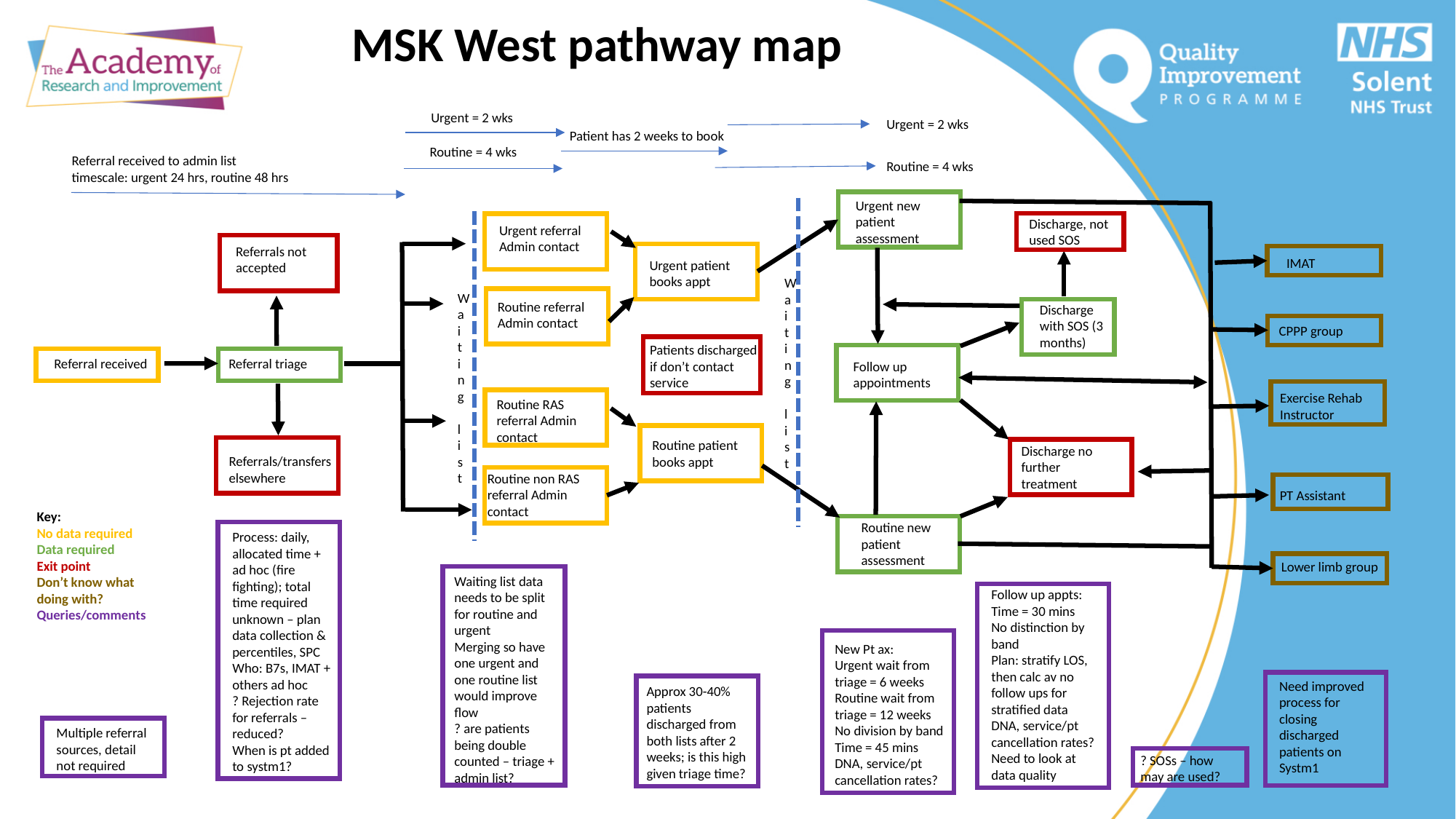

MSK West pathway map
Urgent = 2 wks
Urgent = 2 wks
Patient has 2 weeks to book
Routine = 4 wks
Referral received to admin list timescale: urgent 24 hrs, routine 48 hrs
Routine = 4 wks
Urgent new patient assessment

Discharge, not used SOS

Urgent referral Admin contact

Referrals not accepted

IMAT
Urgent patient books appt
Waiting list
Waiting list

Routine referral Admin contact
Discharge  with SOS (3 months)

CPPP group
Patients discharged if don’t contact service

Referral received
Referral triage
Follow up appointments

Exercise Rehab Instructor

Routine RAS referral Admin contact

Routine patient books appt
Discharge no further treatment

Referrals/transfers elsewhere

Routine non RAS referral Admin contact

PT Assistant
Key:
No data required
Data required
Exit point
Don’t know what doing with?
Queries/comments
Routine new patient assessment

Process: daily, allocated time + ad hoc (fire fighting); total time required unknown – plan data collection & percentiles, SPC
Who: B7s, IMAT + others ad hoc
? Rejection rate for referrals –reduced?
When is pt added to systm1?
Lower limb group

Waiting list data needs to be split for routine and urgent
Merging so have one urgent and one routine list would improve flow
? are patients being double counted – triage + admin list?
Follow up appts:
Time = 30 mins
No distinction by band
Plan: stratify LOS, then calc av no follow ups for stratified data
DNA, service/pt cancellation rates?
Need to look at data quality

New Pt ax:
Urgent wait from triage = 6 weeks
Routine wait from triage = 12 weeks
No division by band
Time = 45 mins
DNA, service/pt cancellation rates?
Need improved process for closing  discharged patients on Systm1

Approx 30-40% patients discharged from both lists after 2 weeks; is this high given triage time?

Multiple referral sources, detail not required
? SOSs – how may are used?